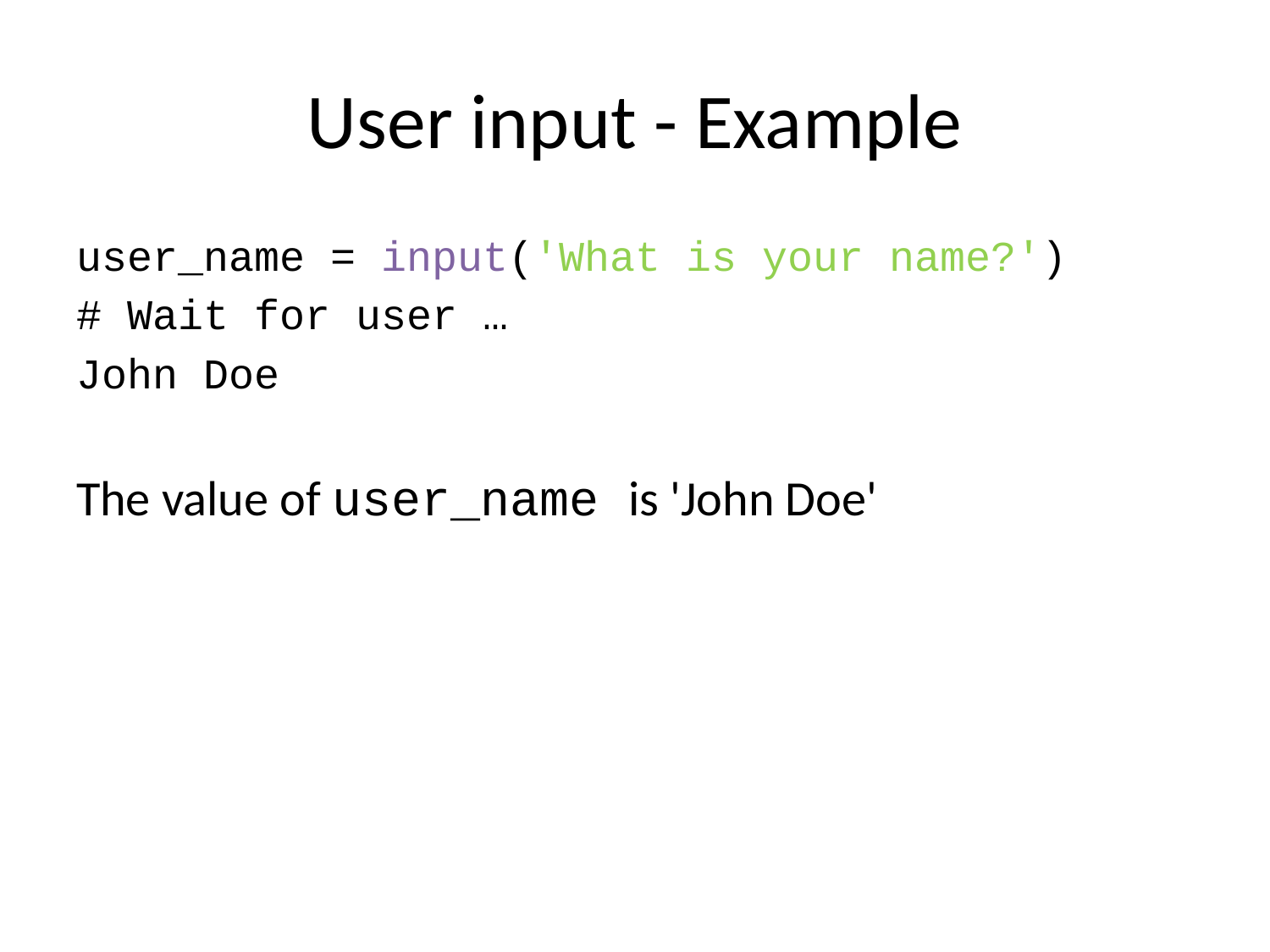

# User input - Example
user_name = input('What is your name?')
# Wait for user …
John Doe

The value of user_name is 'John Doe'